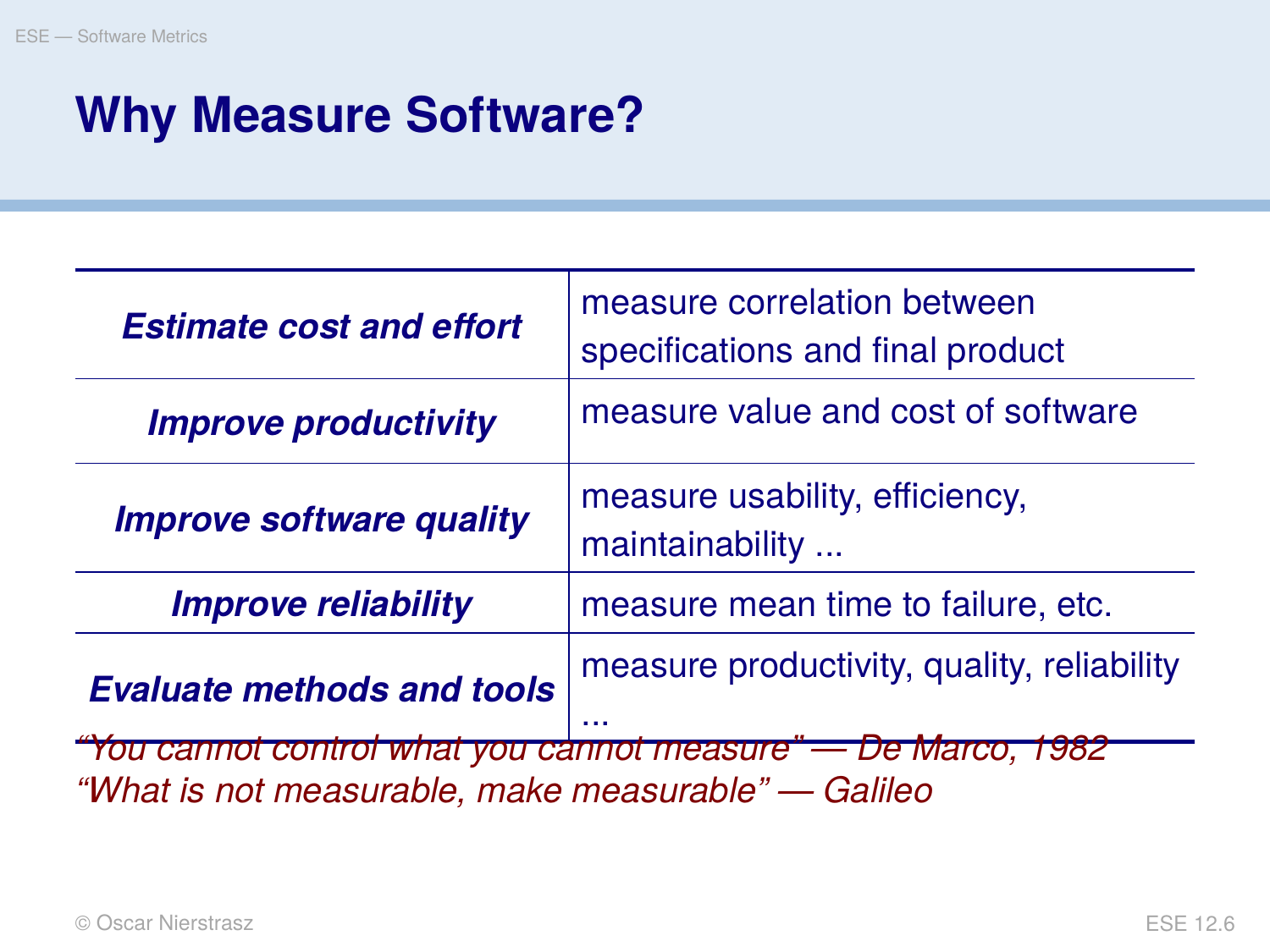

ESE — Software Metrics
# Why Measure Software?
| Estimate cost and effort | measure correlation between specifications and final product |
| --- | --- |
| Improve productivity | measure value and cost of software |
| Improve software quality | measure usability, efficiency, maintainability ... |
| Improve reliability | measure mean time to failure, etc. |
| Evaluate methods and tools | measure productivity, quality, reliability ... |
“You cannot control what you cannot measure” — De Marco, 1982
“What is not measurable, make measurable” — Galileo
© Oscar Nierstrasz
ESE 12.6